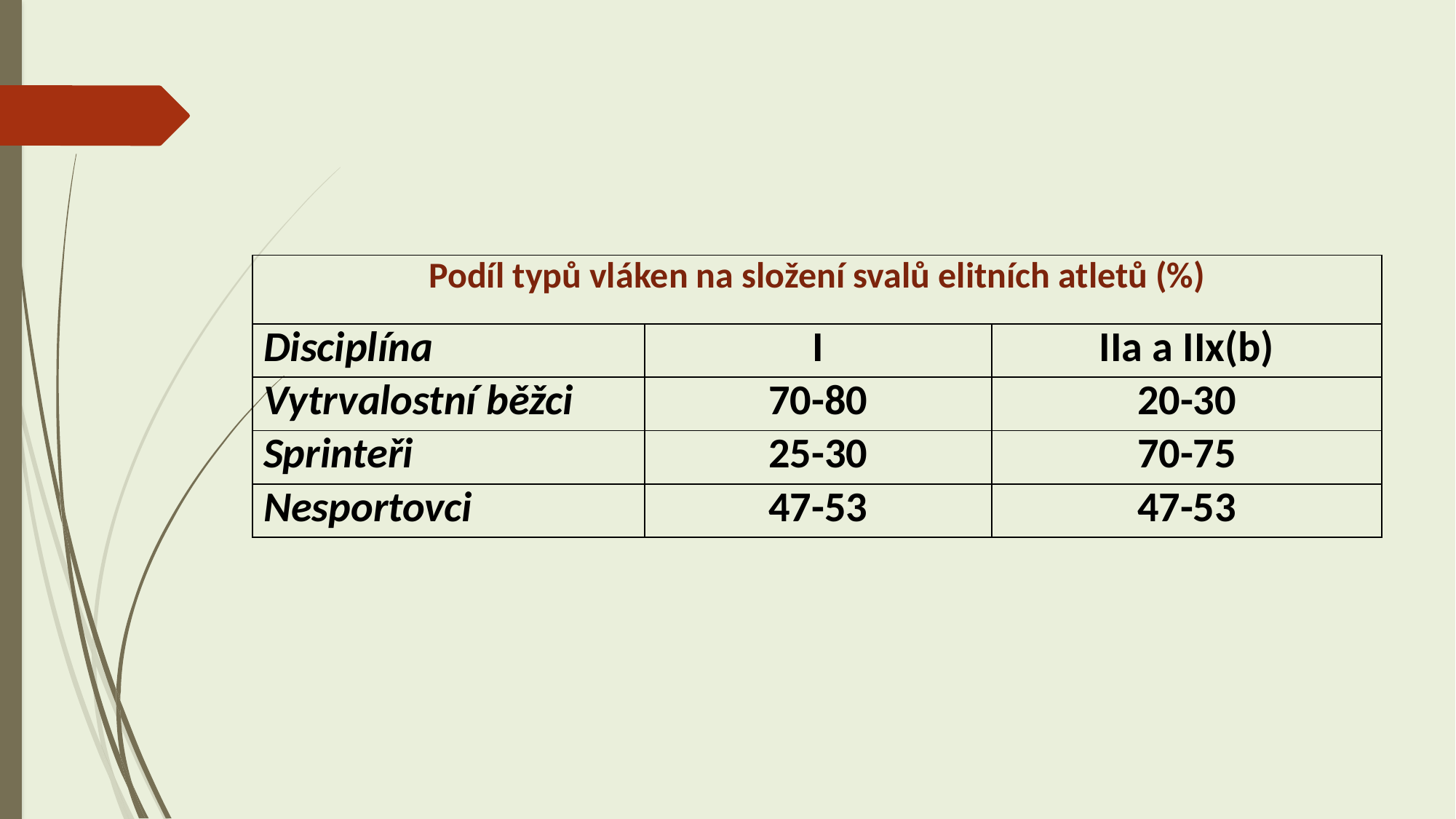

| Podíl typů vláken na složení svalů elitních atletů (%) |  |  |
| --- | --- | --- |
| Disciplína | I | IIa a IIx(b) |
| Vytrvalostní běžci | 70-80 | 20-30 |
| Sprinteři | 25-30 | 70-75 |
| Nesportovci | 47-53 | 47-53 |